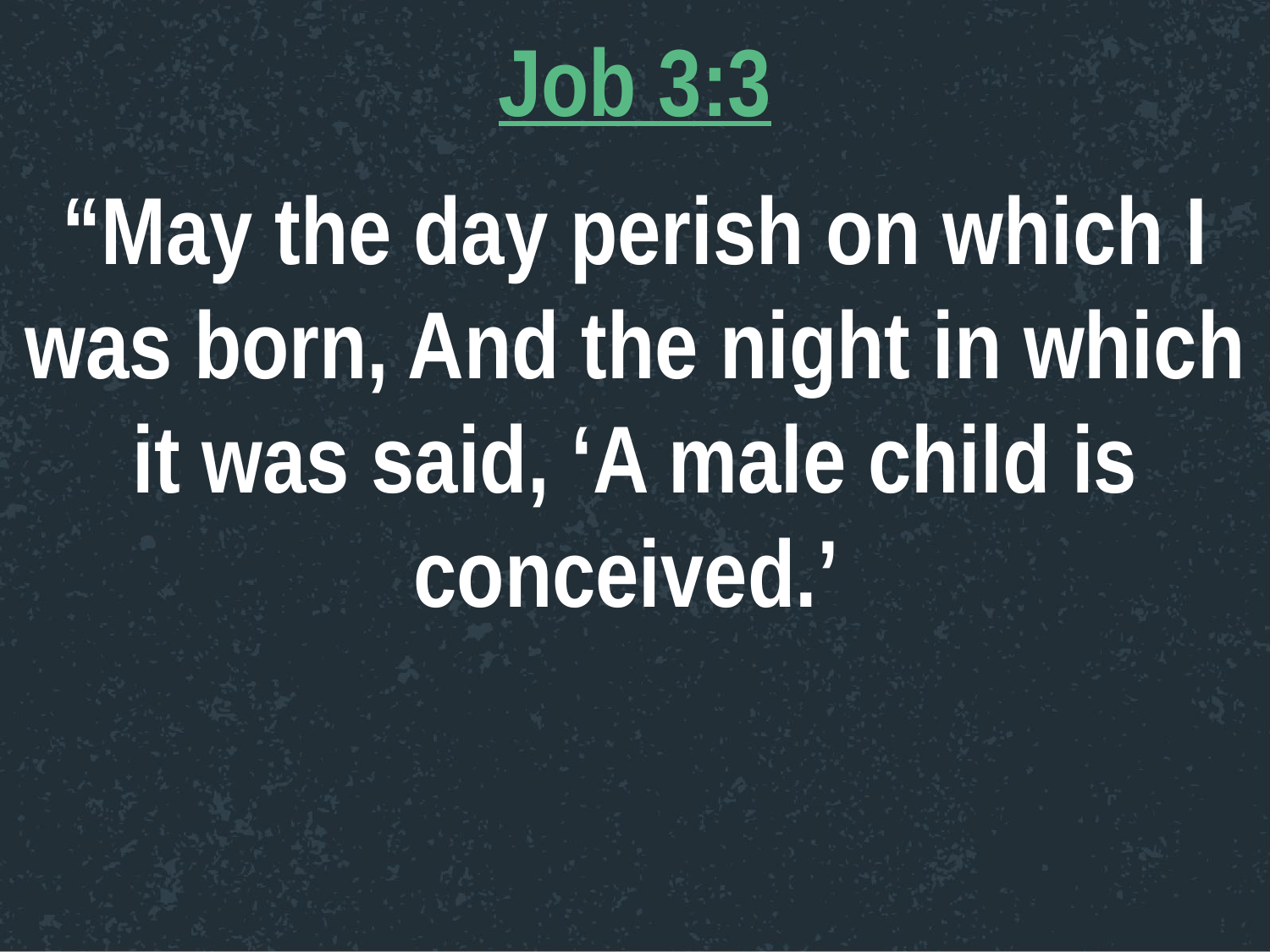

Job 3:3

“May the day perish on which I was born, And the night in which it was said, ‘A male child is conceived.’